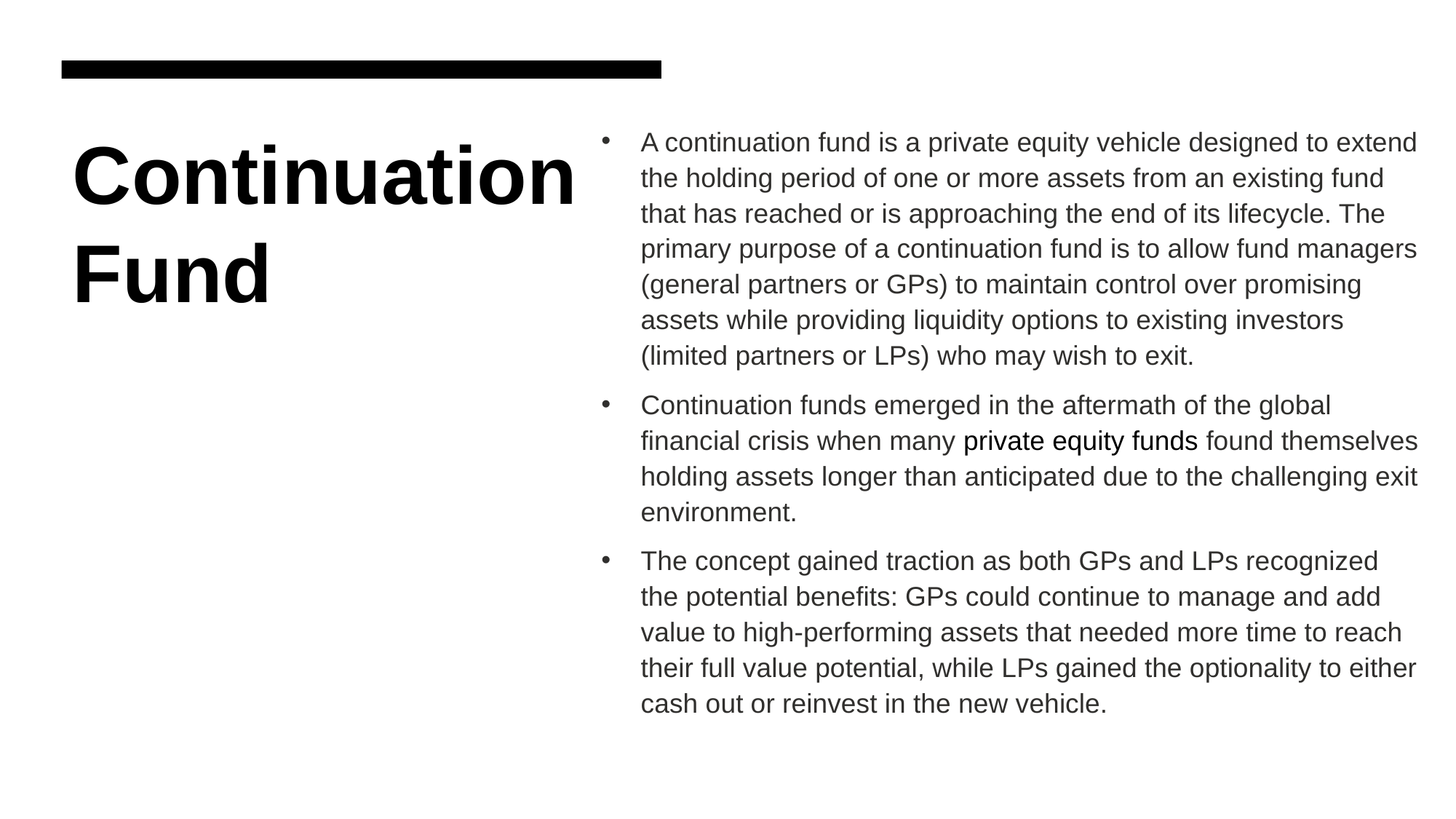

A continuation fund is a private equity vehicle designed to extend the holding period of one or more assets from an existing fund that has reached or is approaching the end of its lifecycle. The primary purpose of a continuation fund is to allow fund managers (general partners or GPs) to maintain control over promising assets while providing liquidity options to existing investors (limited partners or LPs) who may wish to exit.
Continuation funds emerged in the aftermath of the global financial crisis when many private equity funds found themselves holding assets longer than anticipated due to the challenging exit environment.
The concept gained traction as both GPs and LPs recognized the potential benefits: GPs could continue to manage and add value to high-performing assets that needed more time to reach their full value potential, while LPs gained the optionality to either cash out or reinvest in the new vehicle.

# Continuation Fund